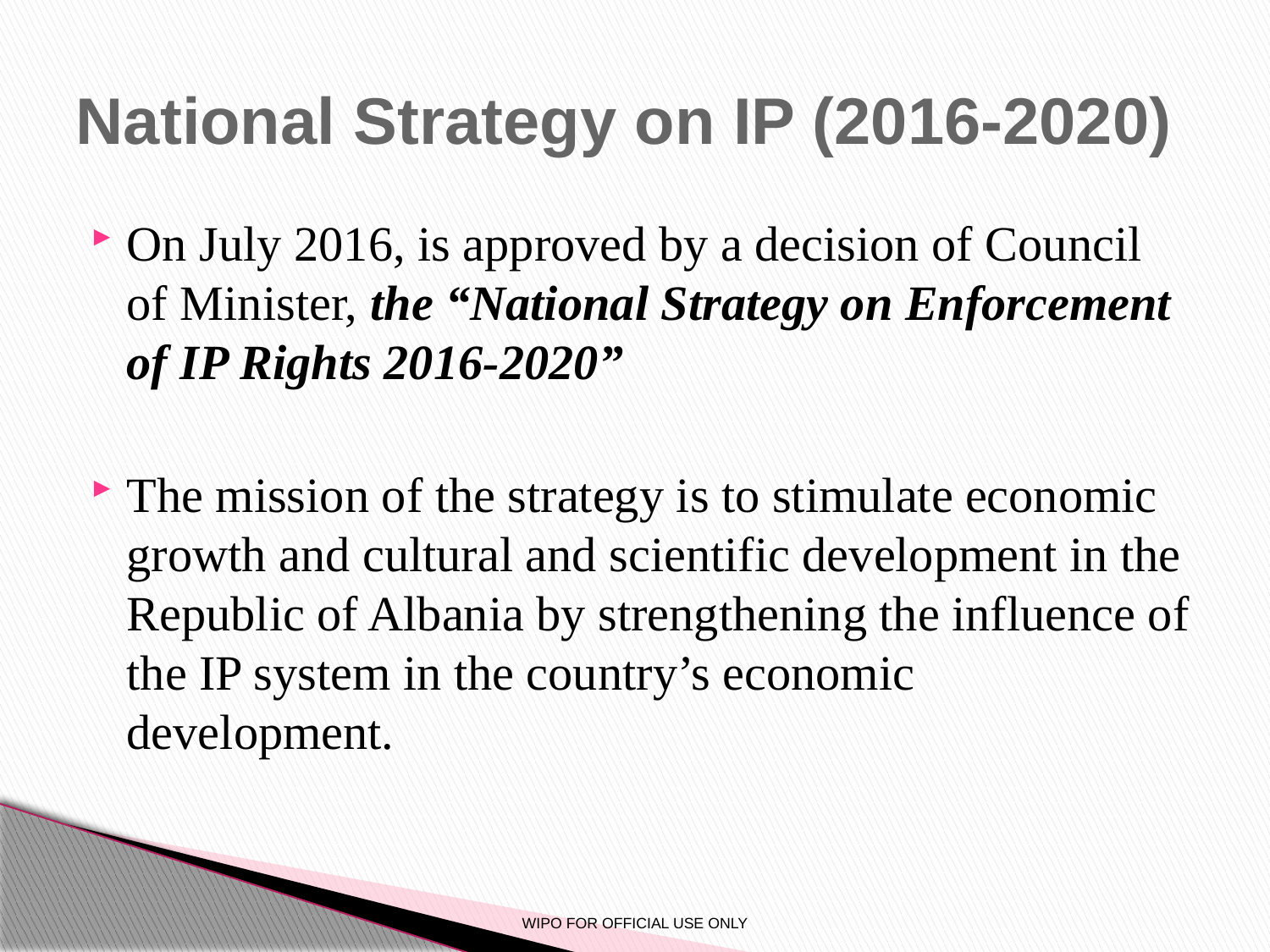

# National Strategy on IP (2016-2020)
On July 2016, is approved by a decision of Council of Minister, the “National Strategy on Enforcement of IP Rights 2016-2020”

The mission of the strategy is to stimulate economic growth and cultural and scientific development in the Republic of Albania by strengthening the influence of the IP system in the country’s economic development.